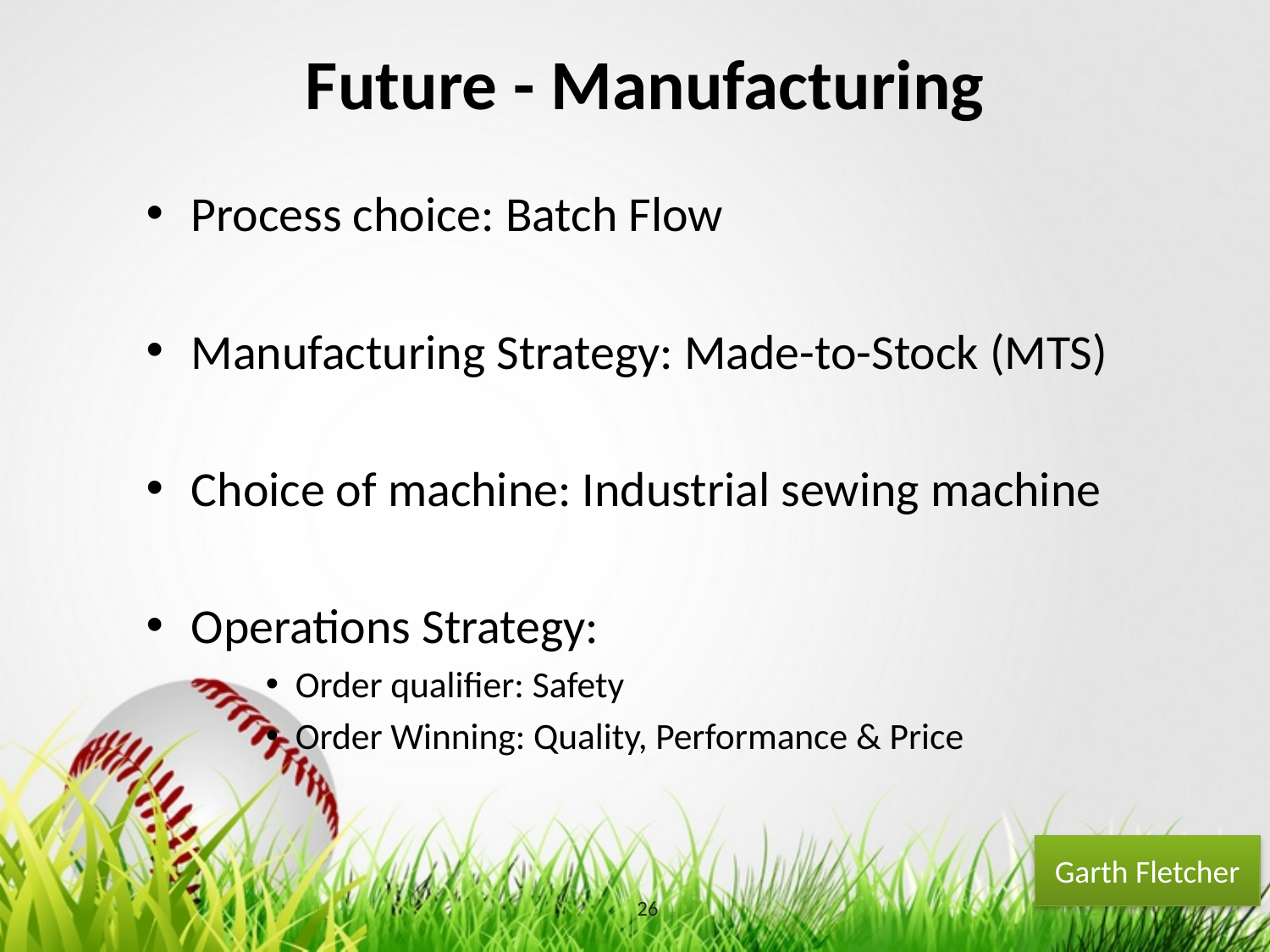

# Future - Manufacturing
Process choice: Batch Flow

Manufacturing Strategy: Made-to-Stock (MTS)

Choice of machine: Industrial sewing machine

Operations Strategy:
Order qualifier: Safety
Order Winning: Quality, Performance & Price

Garth Fletcher
26